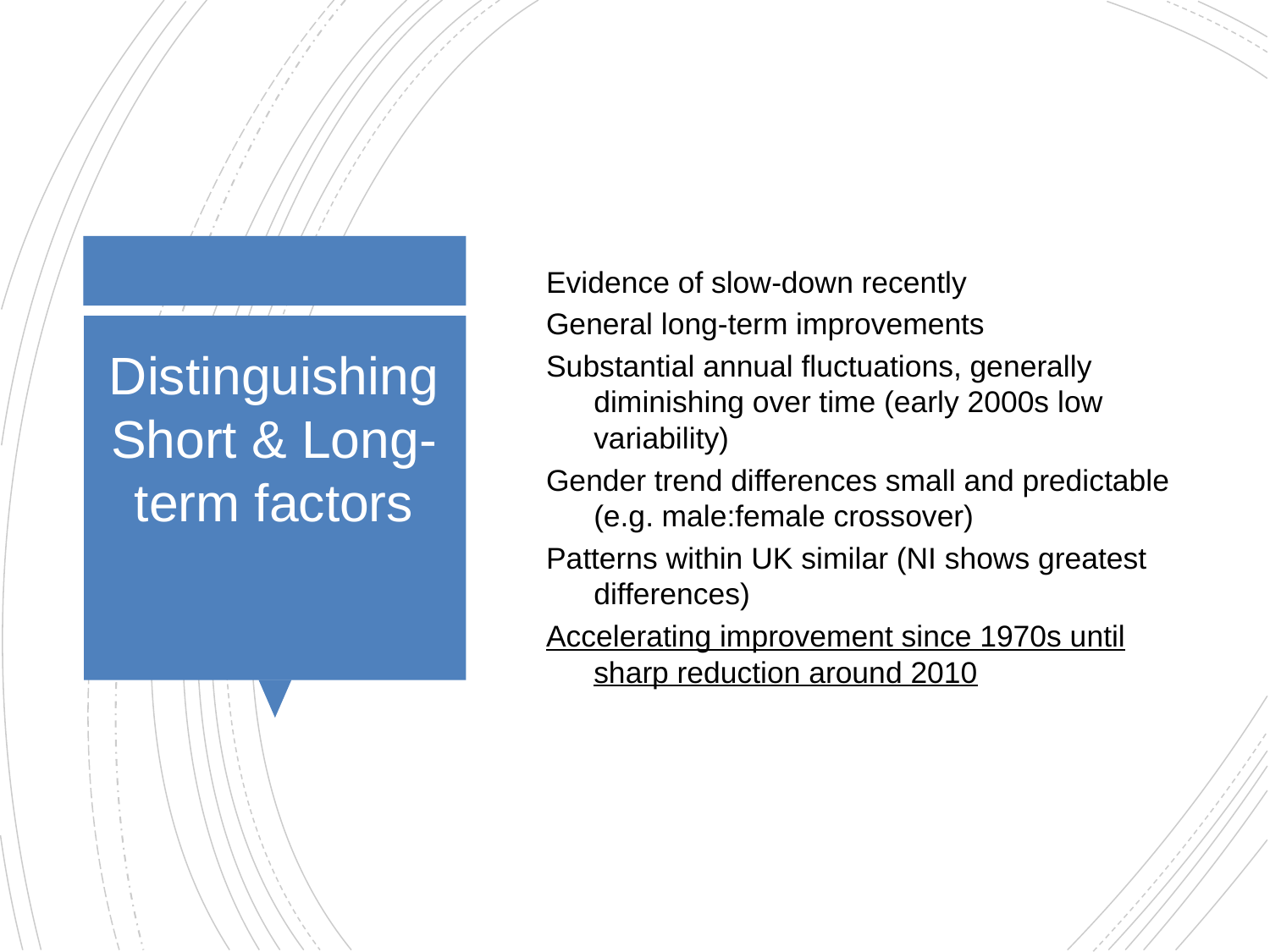

Evidence of slow-down recently
General long-term improvements
Substantial annual fluctuations, generally diminishing over time (early 2000s low variability)
Gender trend differences small and predictable (e.g. male:female crossover)
Patterns within UK similar (NI shows greatest differences)
Accelerating improvement since 1970s until sharp reduction around 2010

# Distinguishing Short & Long-term factors